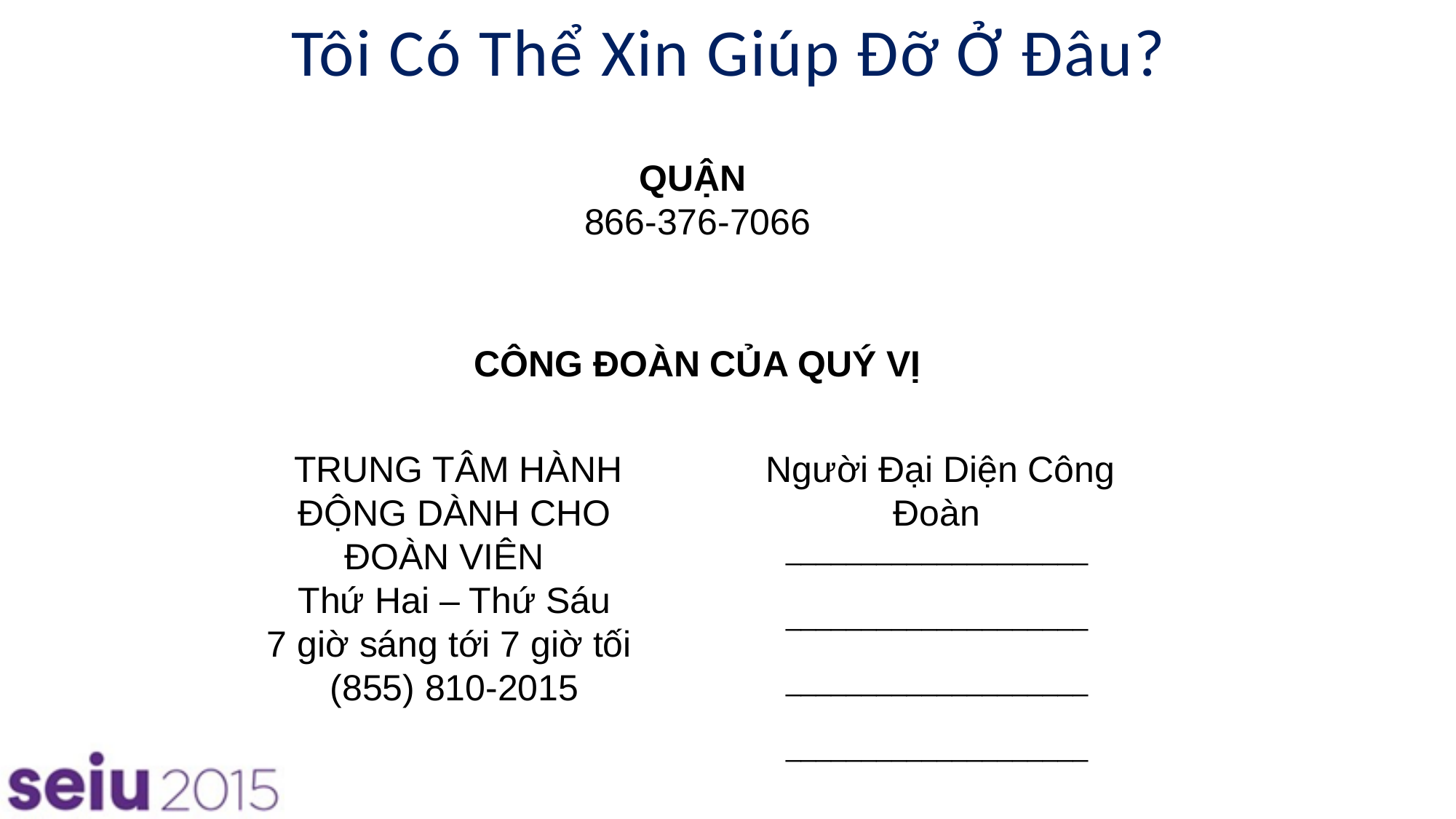

Tôi Có Thể Xin Giúp Đỡ Ở Đâu?
QUẬN
866-376-7066

CÔNG ĐOÀN CỦA QUÝ VỊ

 TRUNG TÂM HÀNH ĐỘNG DÀNH CHO ĐOÀN VIÊN
Thứ Hai – Thứ Sáu
7 giờ sáng tới 7 giờ tối
(855) 810-2015

 Người Đại Diện Công Đoàn
____________________

____________________

____________________

____________________